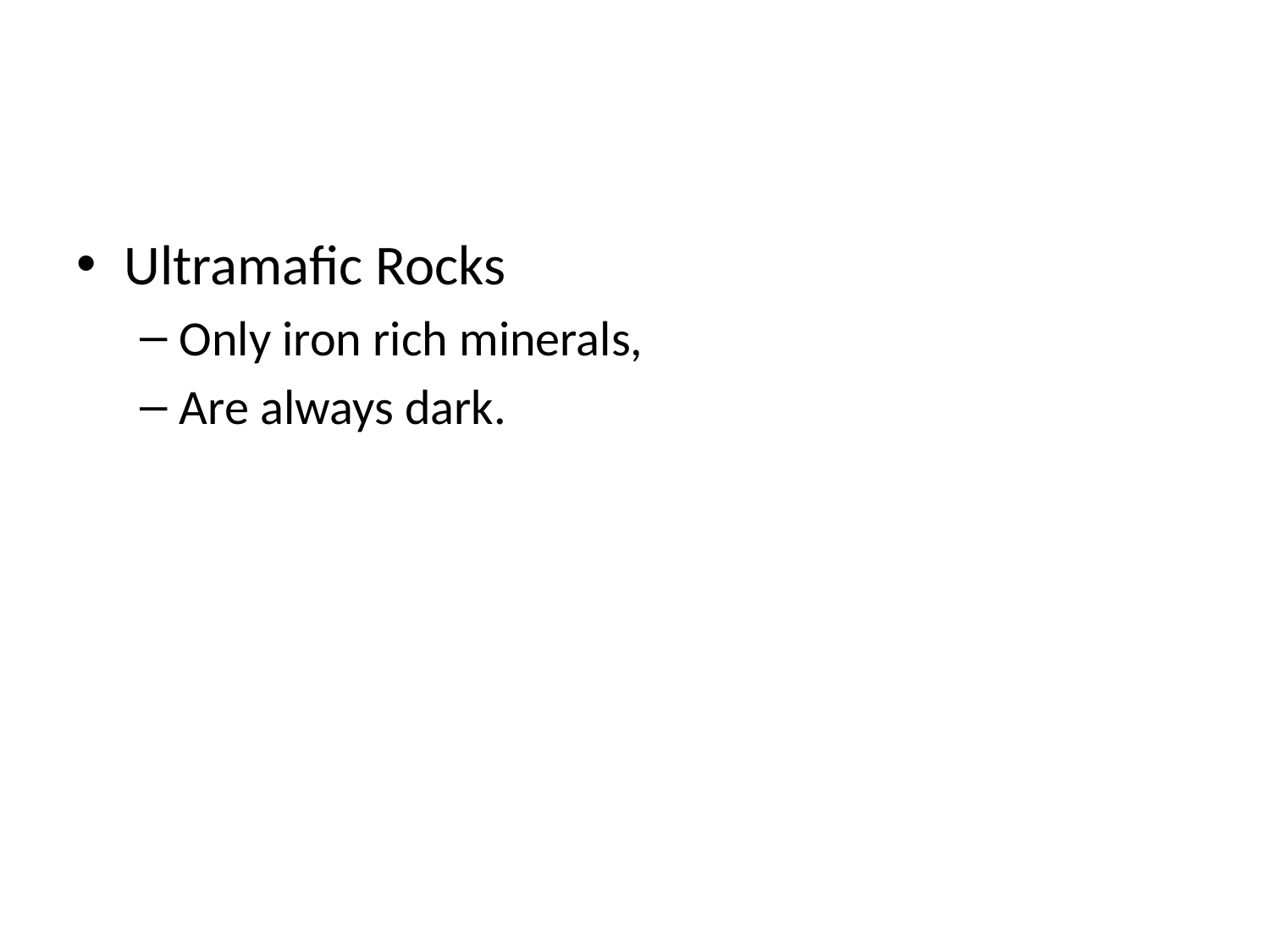

#
Ultramafic Rocks
Only iron rich minerals,
Are always dark.